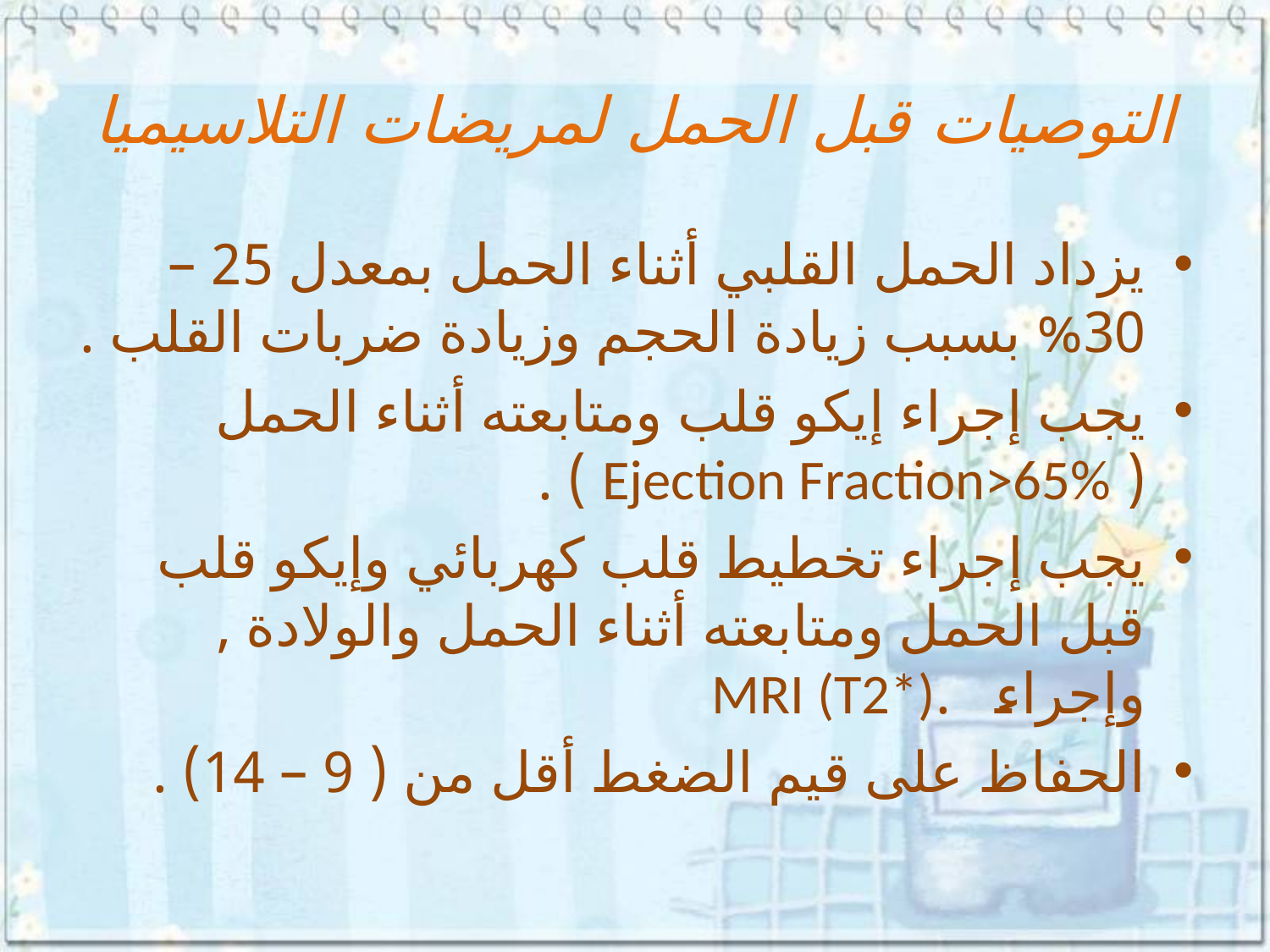

# التوصيات قبل الحمل لمريضات التلاسيميا
يزداد الحمل القلبي أثناء الحمل بمعدل 25 – 30% بسبب زيادة الحجم وزيادة ضربات القلب .
يجب إجراء إيكو قلب ومتابعته أثناء الحمل ( Ejection Fraction>65% ) .
يجب إجراء تخطيط قلب كهربائي وإيكو قلب قبل الحمل ومتابعته أثناء الحمل والولادة , وإجراء   .MRI (T2*)
الحفاظ على قيم الضغط أقل من ( 9 – 14) .